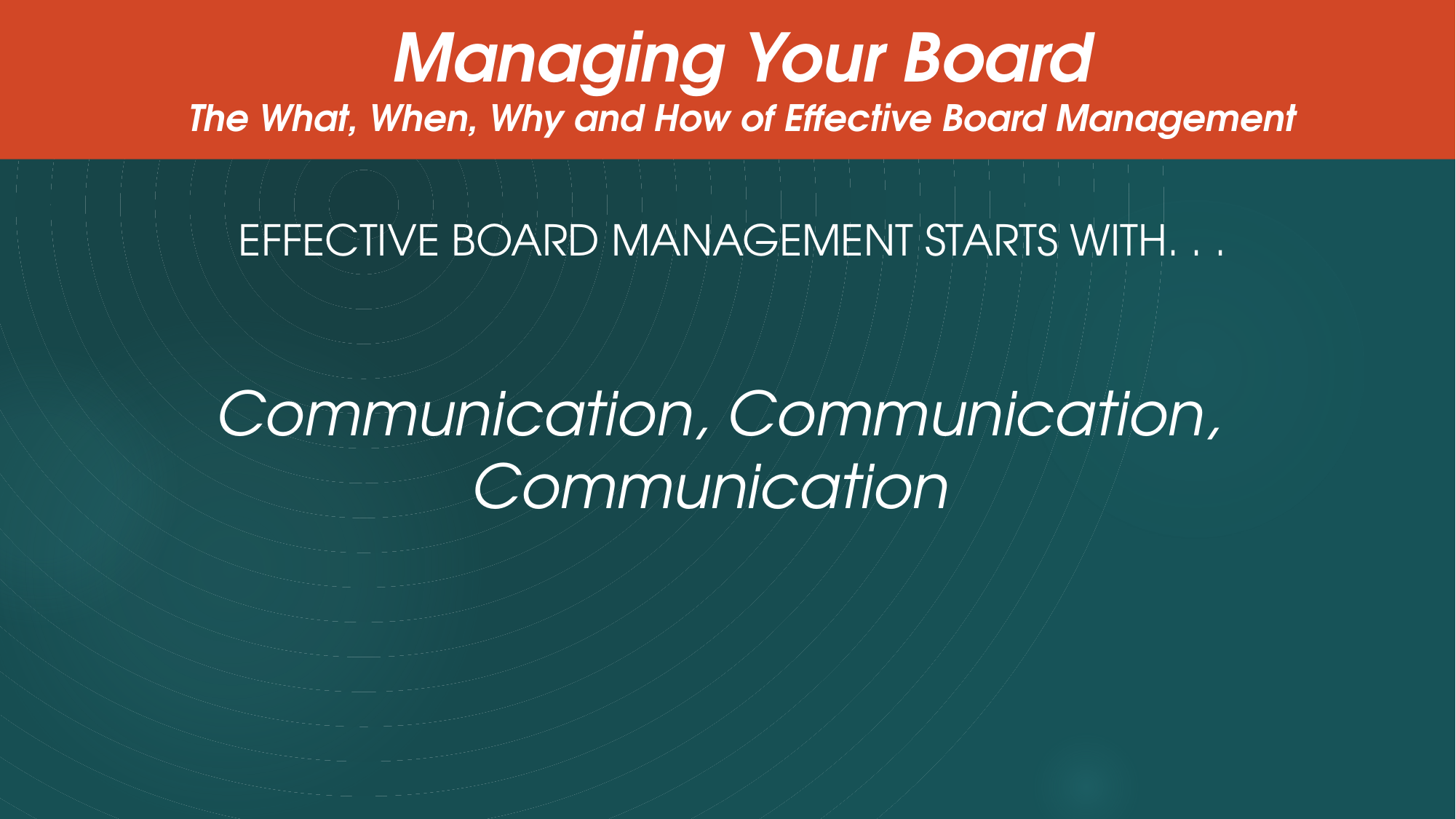

Managing Your Board
The What, When, Why and How of Effective Board Management

EFFECTIVE BOARD MANAGEMENT STARTS WITH. . .
Communication, Communication, Communication